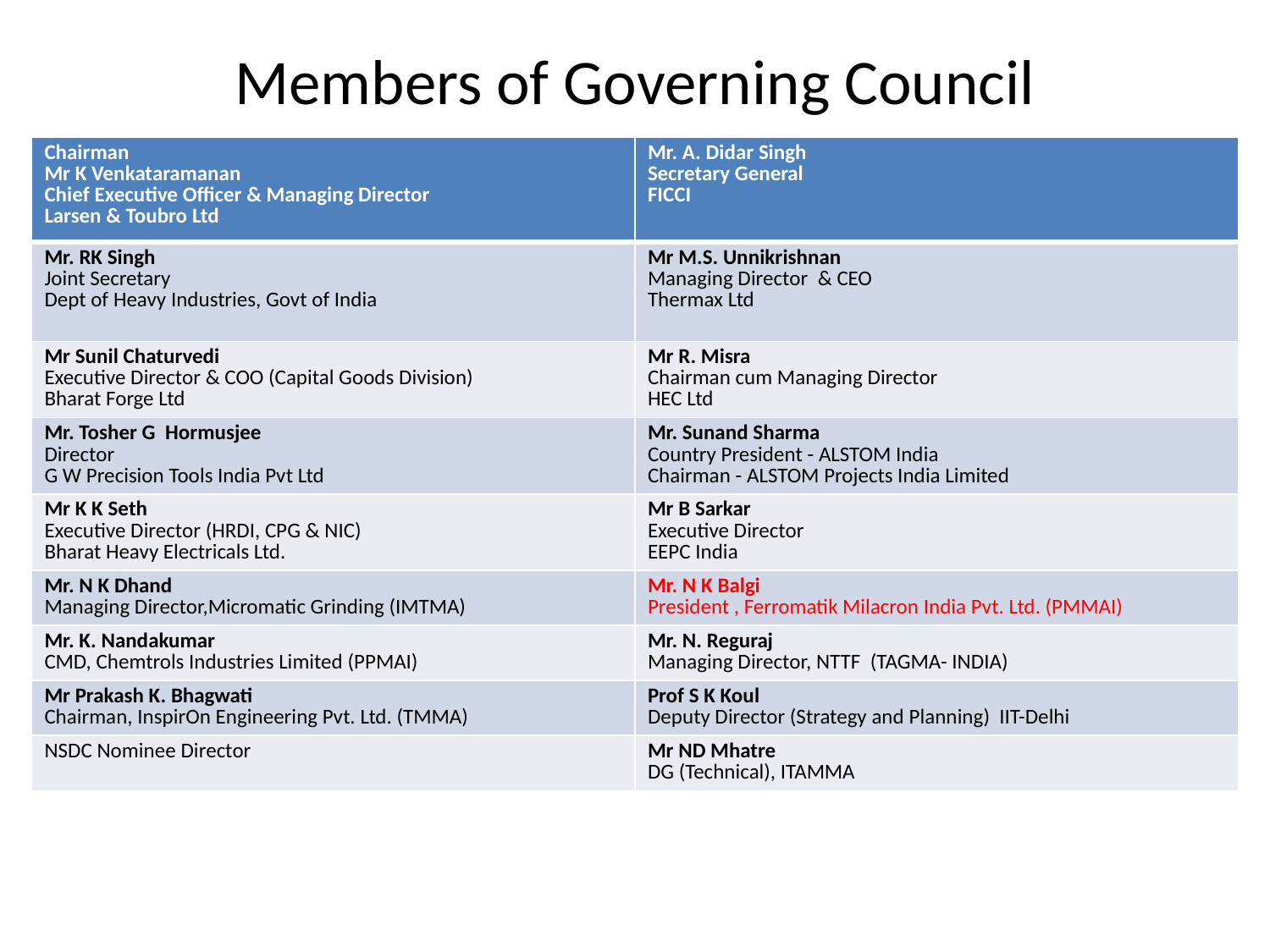

# Members of Governing Council
| Chairman Mr K Venkataramanan Chief Executive Officer & Managing Director Larsen & Toubro Ltd | Mr. A. Didar Singh Secretary General FICCI |
| --- | --- |
| Mr. RK Singh Joint Secretary Dept of Heavy Industries, Govt of India | Mr M.S. Unnikrishnan Managing Director & CEO Thermax Ltd |
| Mr Sunil Chaturvedi Executive Director & COO (Capital Goods Division) Bharat Forge Ltd | Mr R. Misra Chairman cum Managing Director HEC Ltd |
| Mr. Tosher G Hormusjee Director G W Precision Tools India Pvt Ltd | Mr. Sunand Sharma Country President - ALSTOM India Chairman - ALSTOM Projects India Limited |
| Mr K K Seth Executive Director (HRDI, CPG & NIC) Bharat Heavy Electricals Ltd. | Mr B Sarkar Executive Director EEPC India |
| Mr. N K Dhand Managing Director,Micromatic Grinding (IMTMA) | Mr. N K Balgi President , Ferromatik Milacron India Pvt. Ltd. (PMMAI) |
| Mr. K. Nandakumar CMD, Chemtrols Industries Limited (PPMAI) | Mr. N. Reguraj Managing Director, NTTF (TAGMA- INDIA) |
| Mr Prakash K. Bhagwati Chairman, InspirOn Engineering Pvt. Ltd. (TMMA) | Prof S K Koul Deputy Director (Strategy and Planning) IIT-Delhi |
| NSDC Nominee Director | Mr ND Mhatre DG (Technical), ITAMMA |